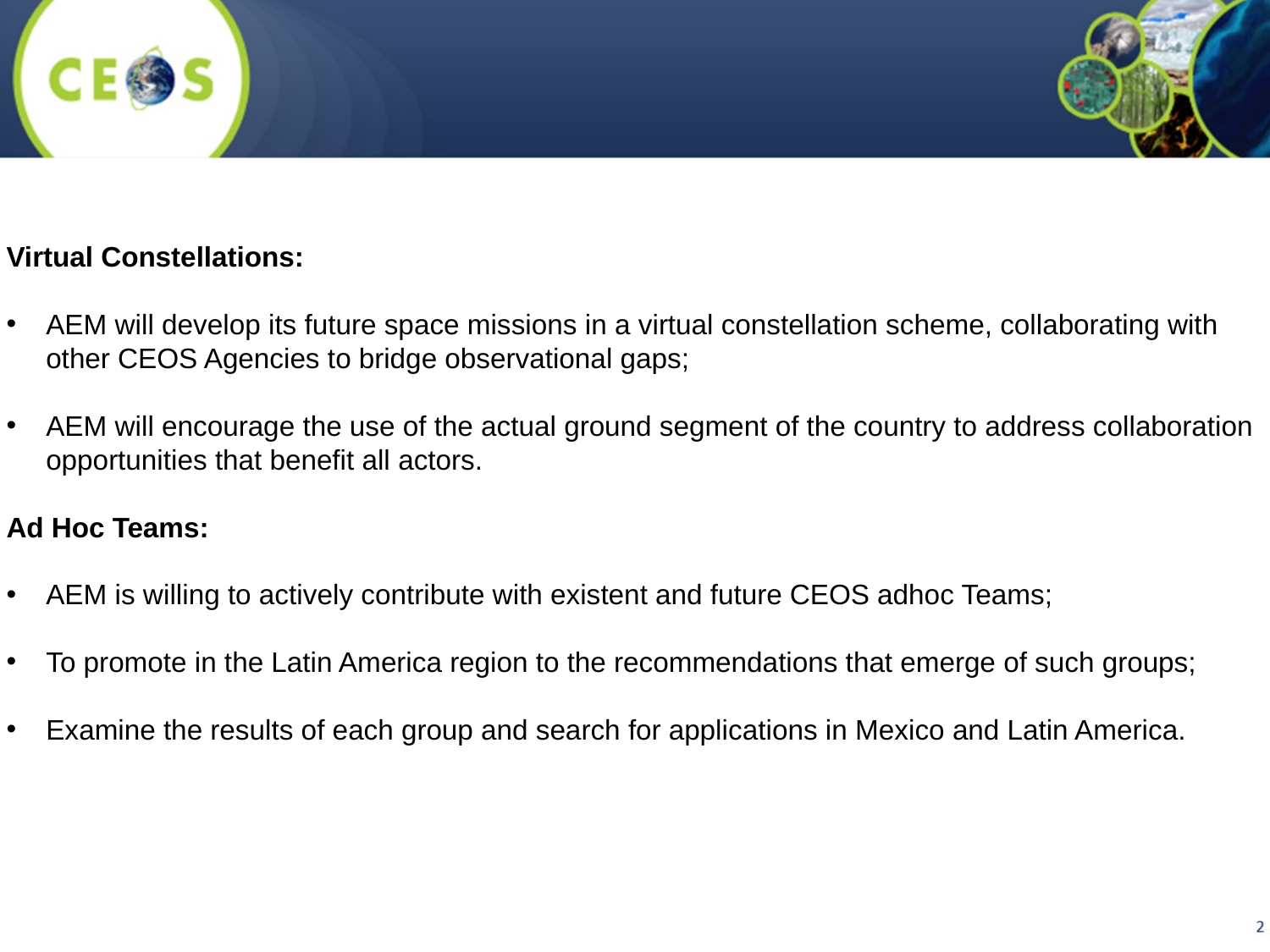

Virtual Constellations:

AEM will develop its future space missions in a virtual constellation scheme, collaborating with other CEOS Agencies to bridge observational gaps;

AEM will encourage the use of the actual ground segment of the country to address collaboration opportunities that benefit all actors.

Ad Hoc Teams:

AEM is willing to actively contribute with existent and future CEOS adhoc Teams;

To promote in the Latin America region to the recommendations that emerge of such groups;

Examine the results of each group and search for applications in Mexico and Latin America.